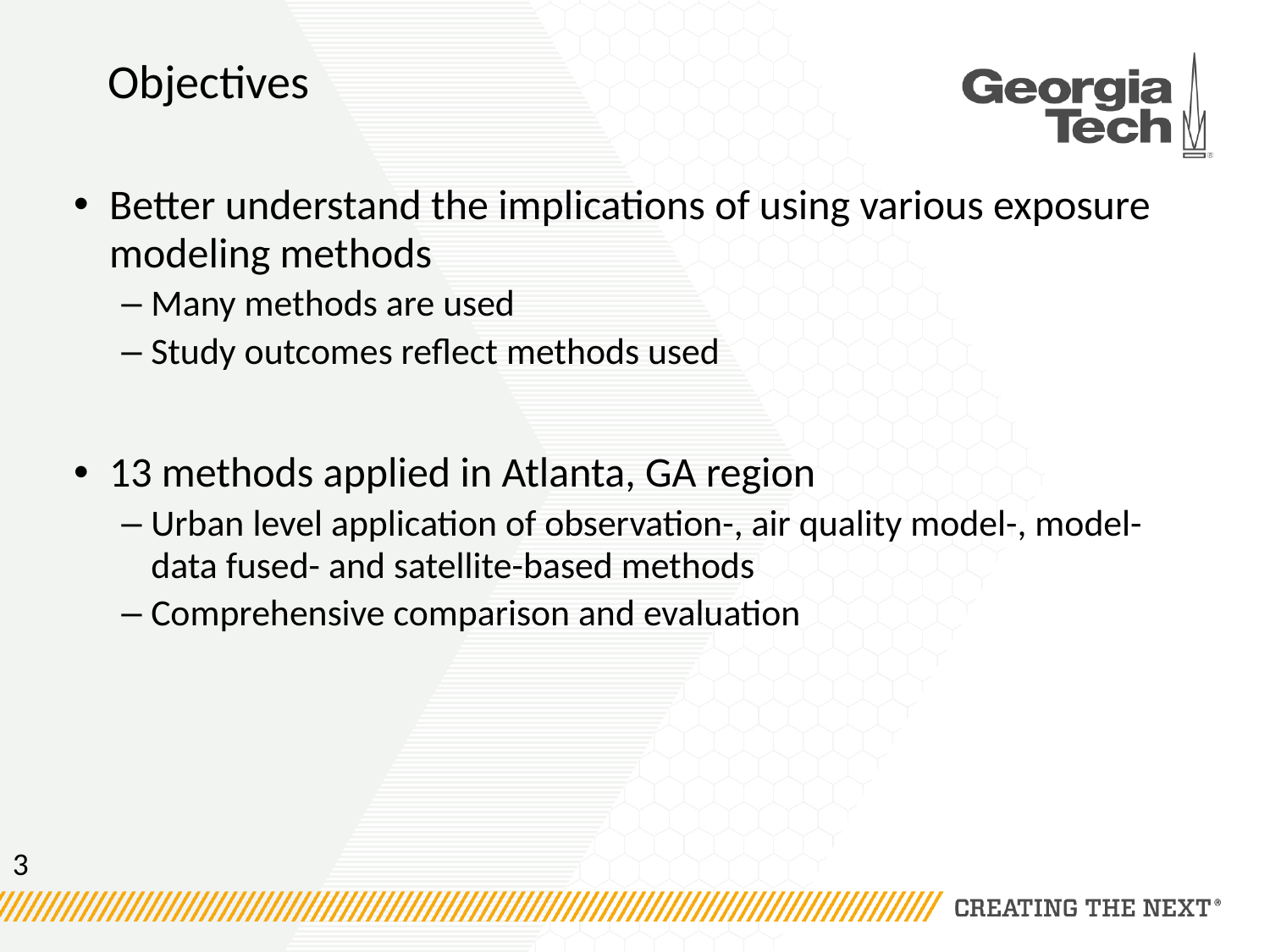

# Objectives
Better understand the implications of using various exposure modeling methods
Many methods are used
Study outcomes reflect methods used

13 methods applied in Atlanta, GA region
Urban level application of observation-, air quality model-, model-data fused- and satellite-based methods
Comprehensive comparison and evaluation
3